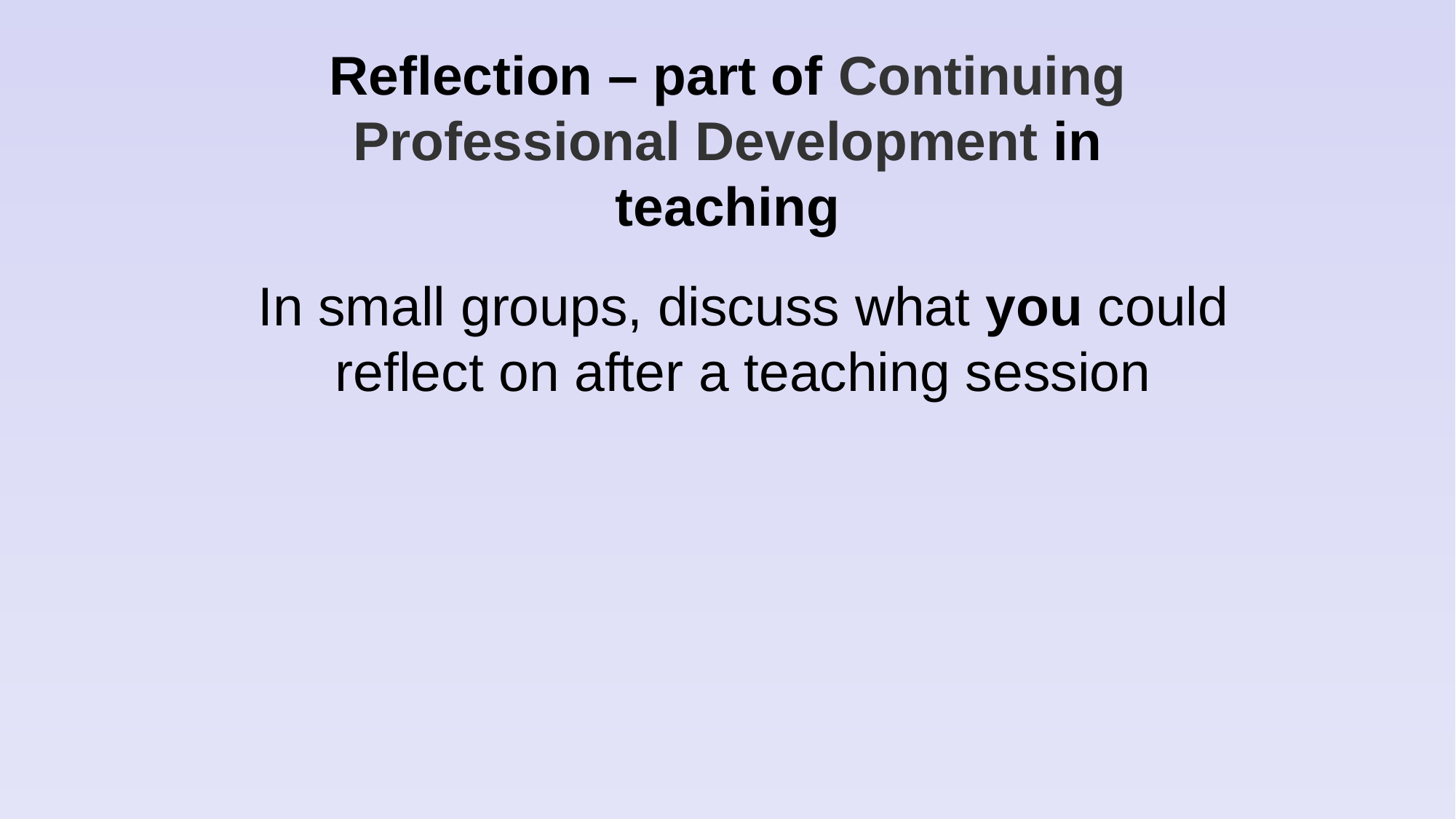

# Reflection – part of Continuing Professional Development in teaching
In small groups, discuss what you could reflect on after a teaching session